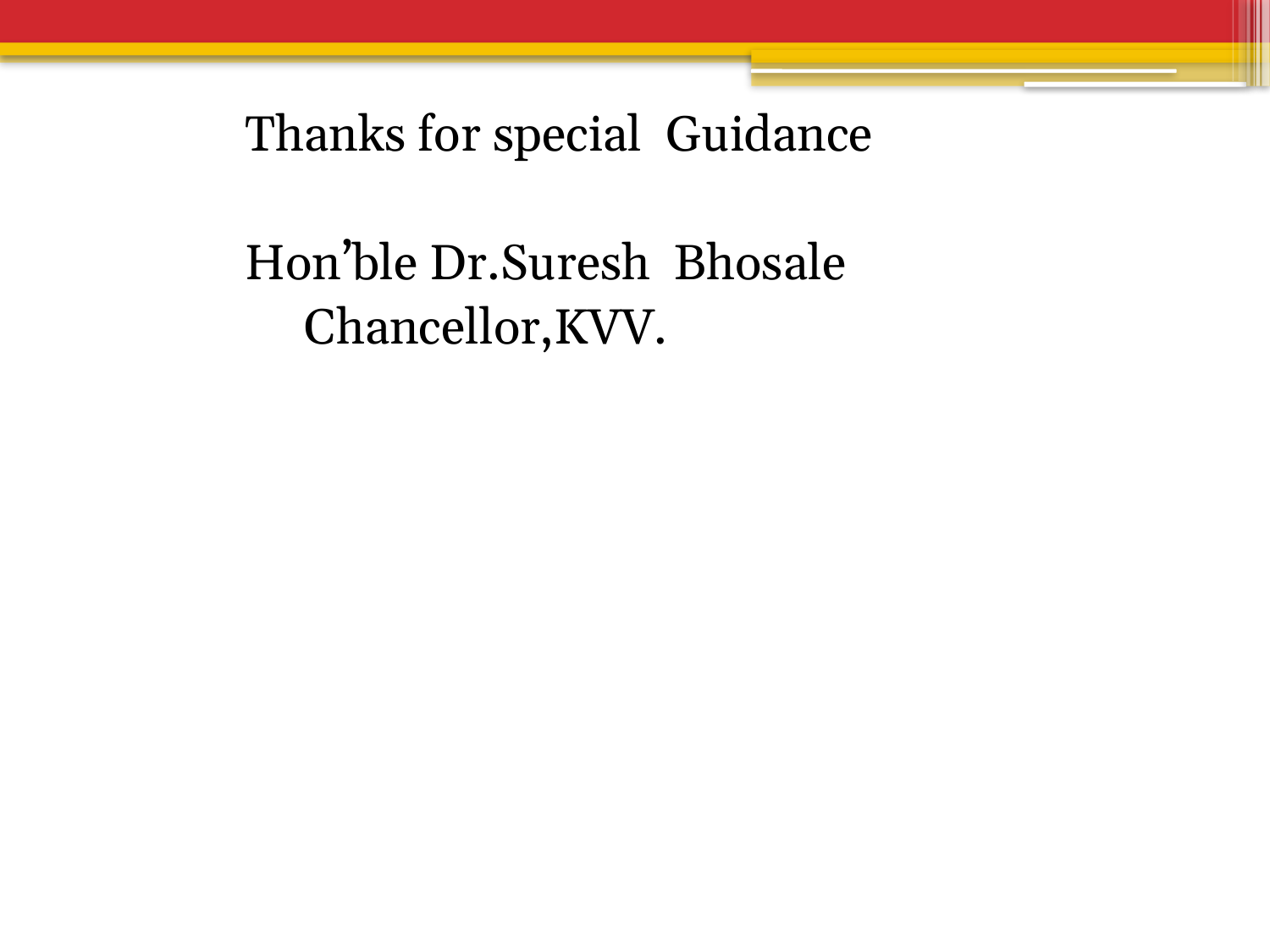

Thanks for special  Guidance

             Hon’ble Dr.Suresh  Bhosale
                  Chancellor,KVV.